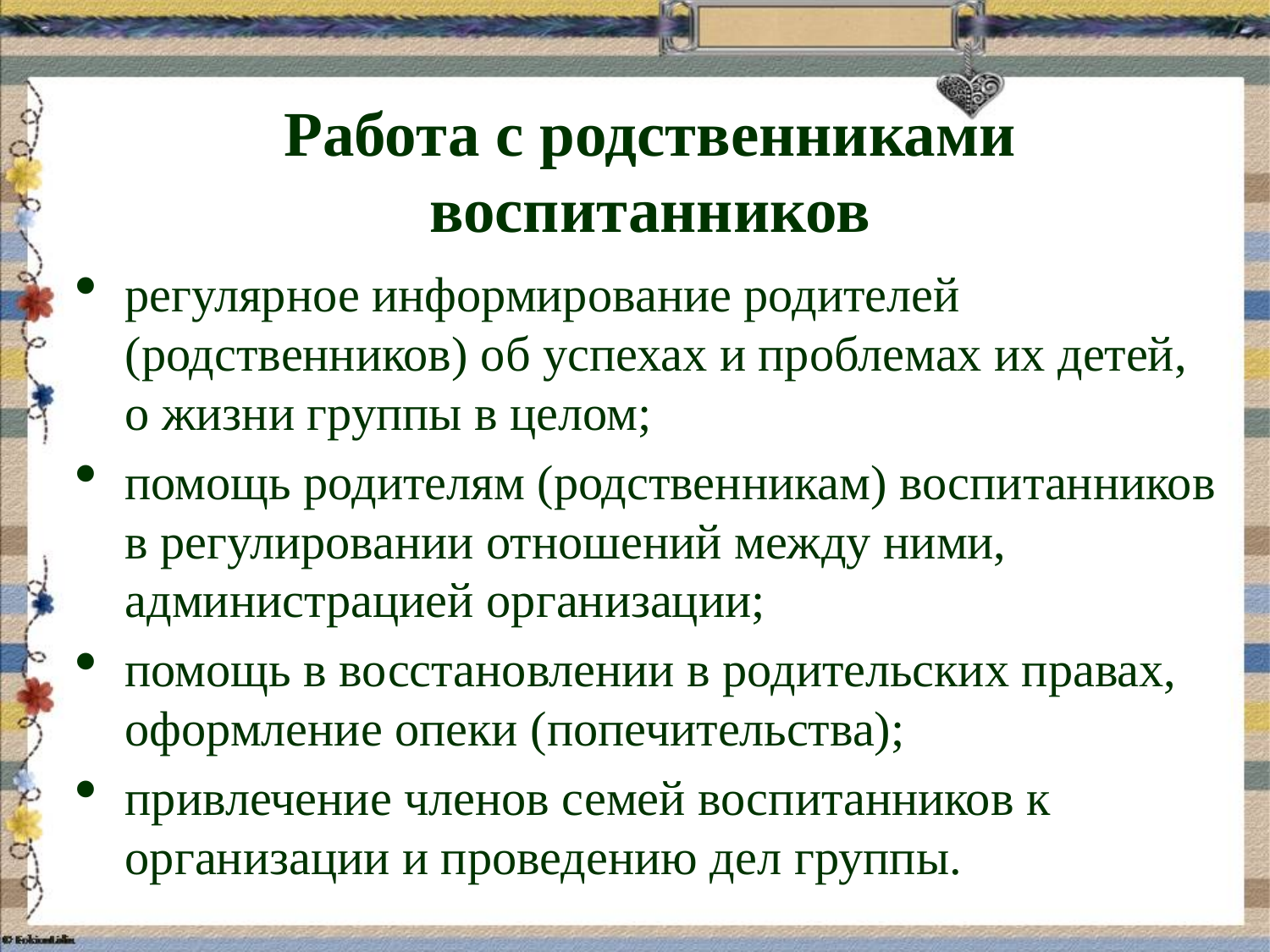

# Работа с родственниками воспитанников
регулярное информирование родителей (родственников) об успехах и проблемах их детей, о жизни группы в целом;
помощь родителям (родственникам) воспитанников в регулировании отношений между ними, администрацией организации;
помощь в восстановлении в родительских правах, оформление опеки (попечительства);
привлечение членов семей воспитанников к организации и проведению дел группы.